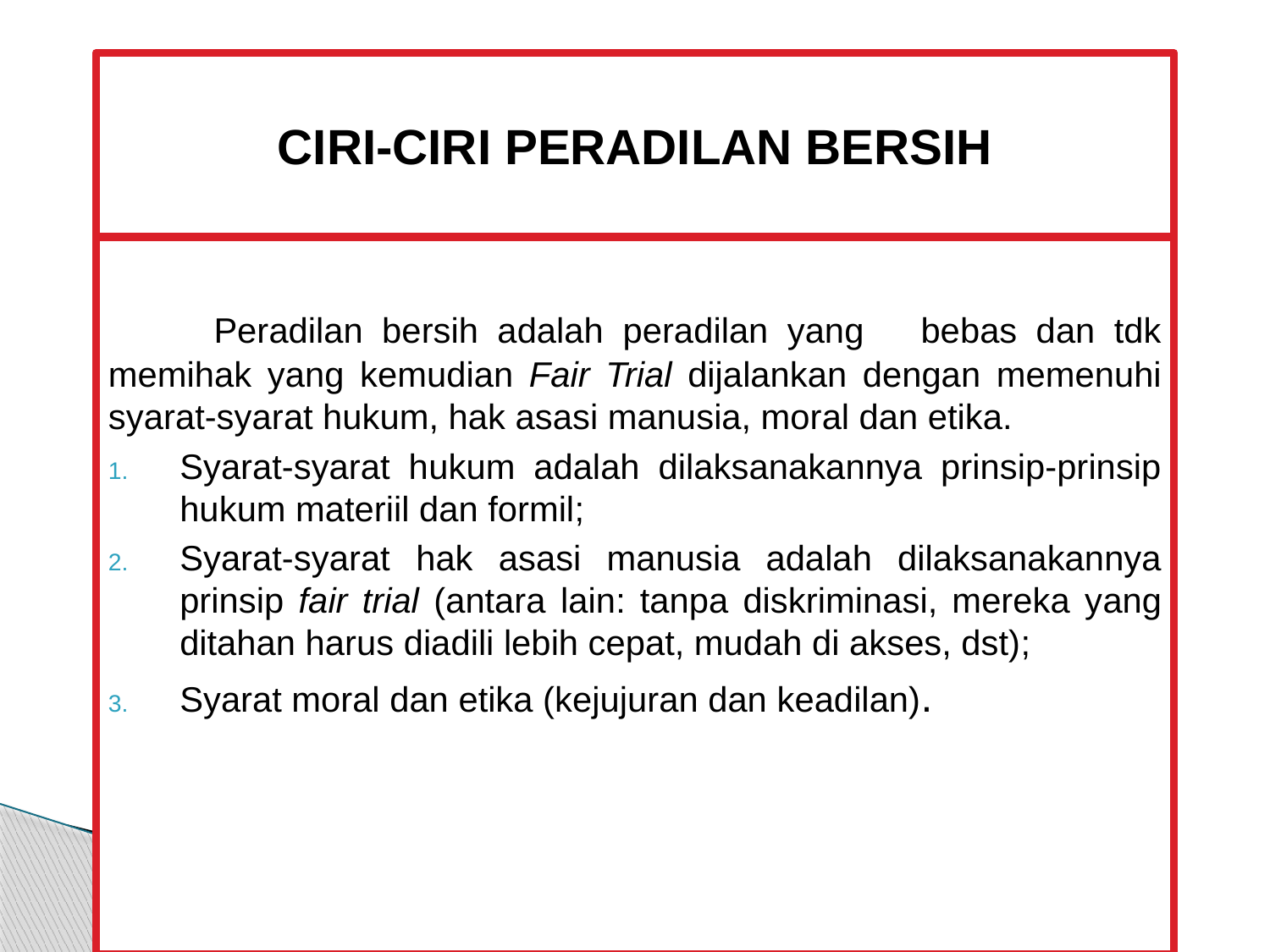

# CIRI-CIRI PERADILAN BERSIH

     Peradilan bersih adalah peradilan yang   bebas dan tdk memihak yang kemudian Fair Trial dijalankan dengan memenuhi syarat-syarat hukum, hak asasi manusia, moral dan etika.
Syarat-syarat hukum adalah dilaksanakannya prinsip-prinsip hukum materiil dan formil;
Syarat-syarat hak asasi manusia adalah dilaksanakannya prinsip fair trial (antara lain: tanpa diskriminasi, mereka yang ditahan harus diadili lebih cepat, mudah di akses, dst);
Syarat moral dan etika (kejujuran dan keadilan).